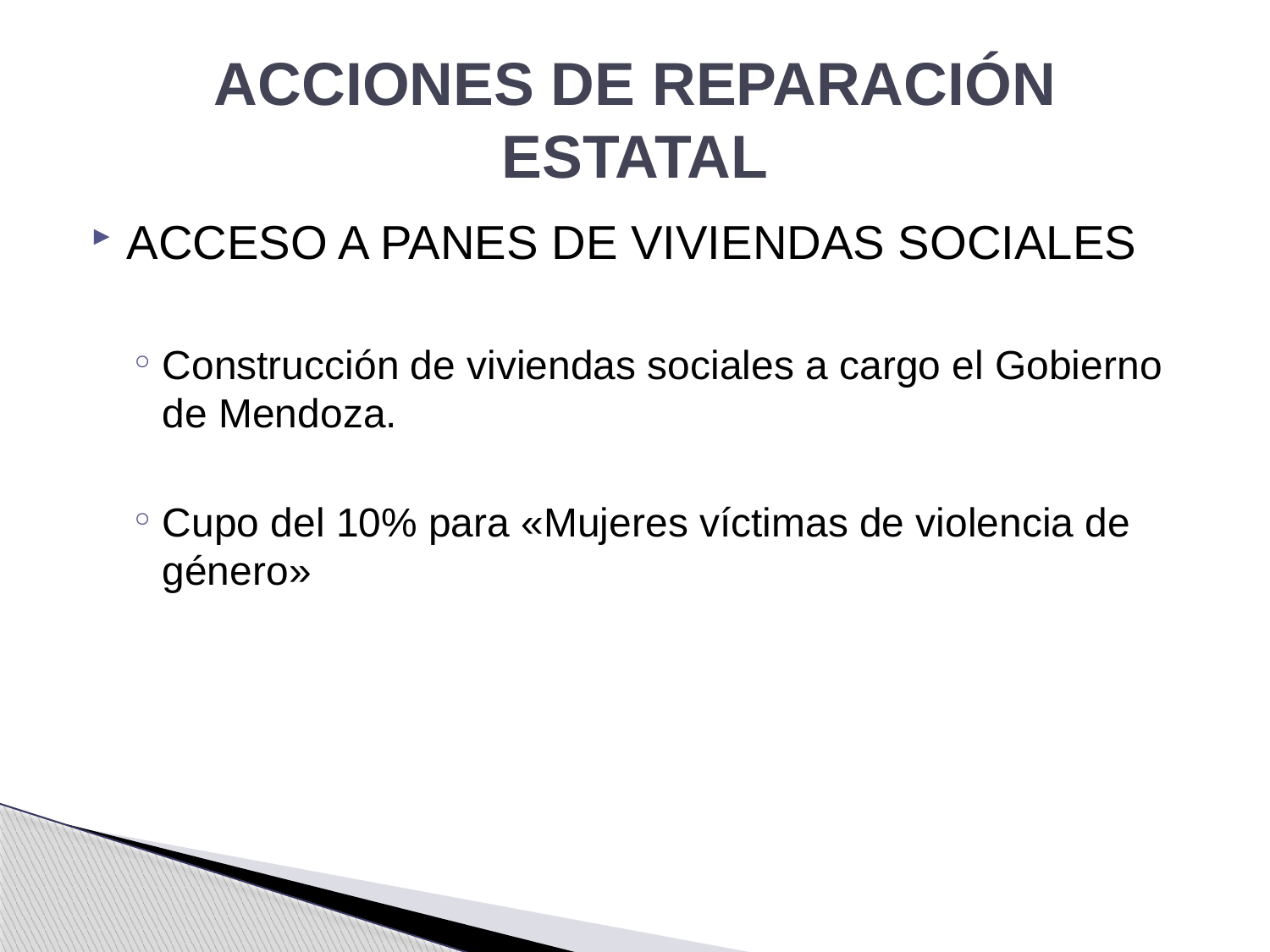

# ACCIONES DE REPARACIÓN ESTATAL
ACCESO A PANES DE VIVIENDAS SOCIALES

Construcción de viviendas sociales a cargo el Gobierno de Mendoza.

Cupo del 10% para «Mujeres víctimas de violencia de género»